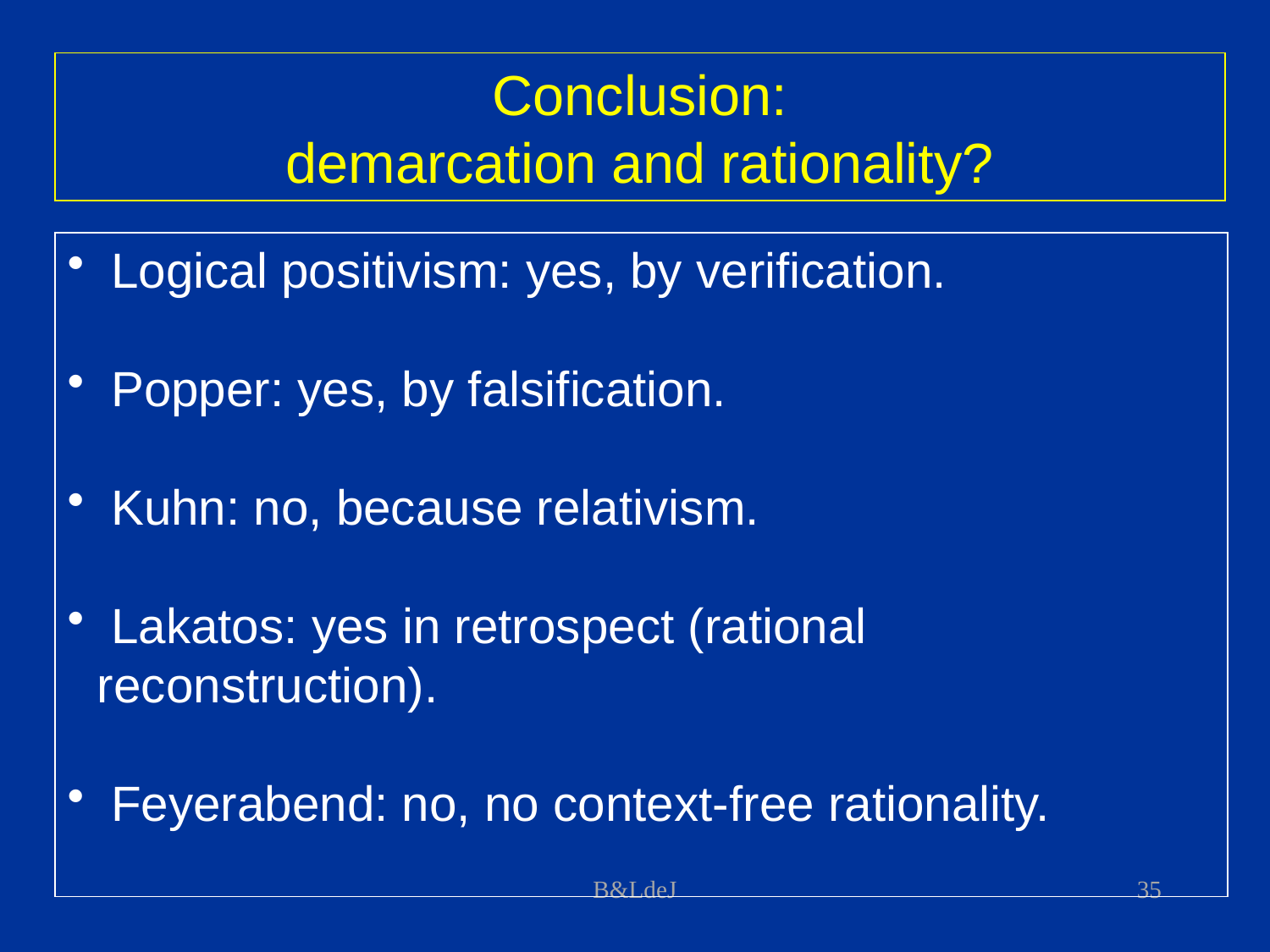

Conclusion:
demarcation and rationality?
 Logical positivism: yes, by verification.

 Popper: yes, by falsification.

 Kuhn: no, because relativism.

 Lakatos: yes in retrospect (rational reconstruction).

 Feyerabend: no, no context-free rationality.

B&LdeJ
35